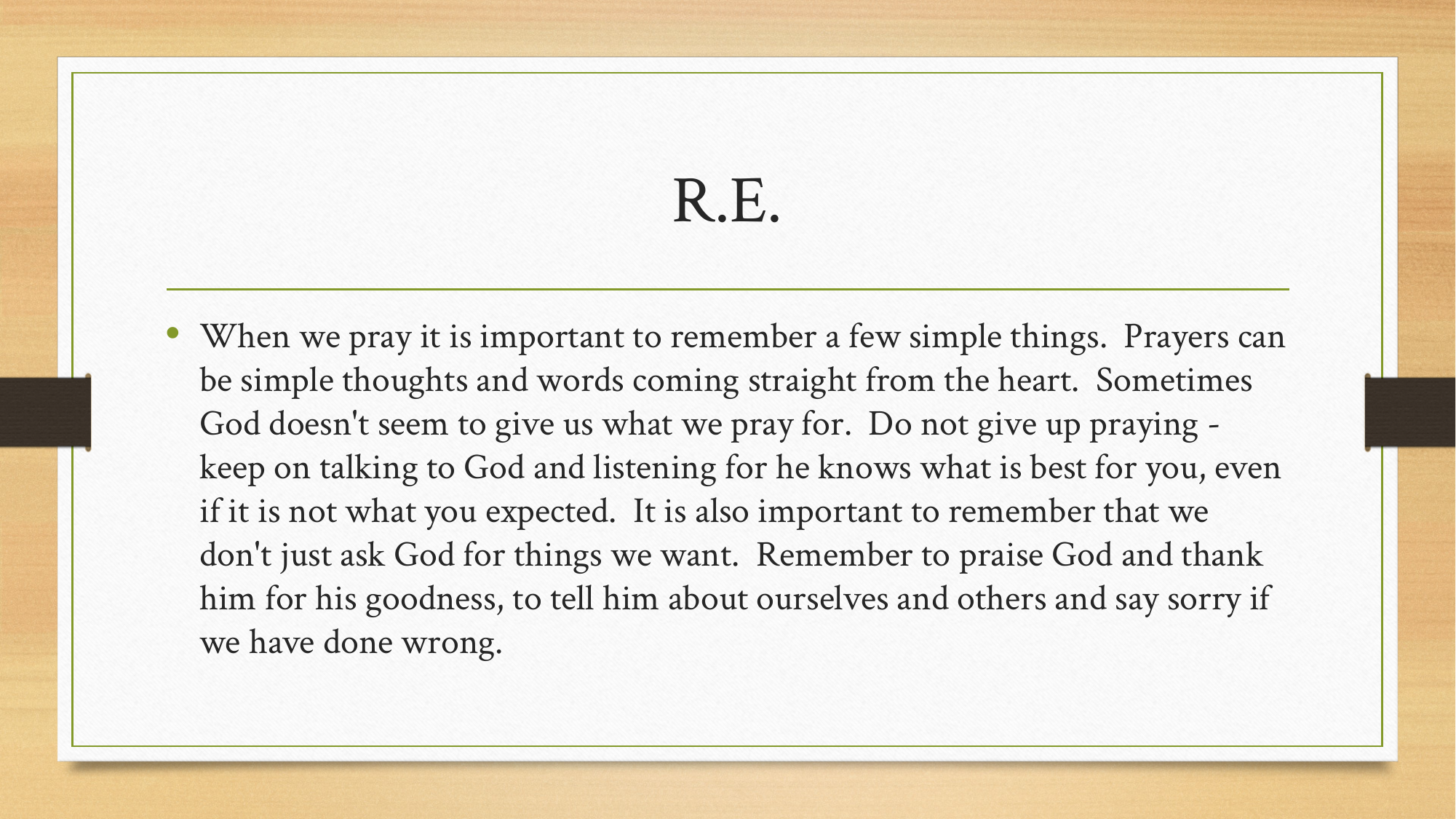

# R.E.
When we pray it is important to remember a few simple things.  Prayers can be simple thoughts and words coming straight from the heart.  Sometimes God doesn't seem to give us what we pray for.  Do not give up praying - keep on talking to God and listening for he knows what is best for you, even if it is not what you expected.  It is also important to remember that we don't just ask God for things we want.  Remember to praise God and thank him for his goodness, to tell him about ourselves and others and say sorry if we have done wrong.